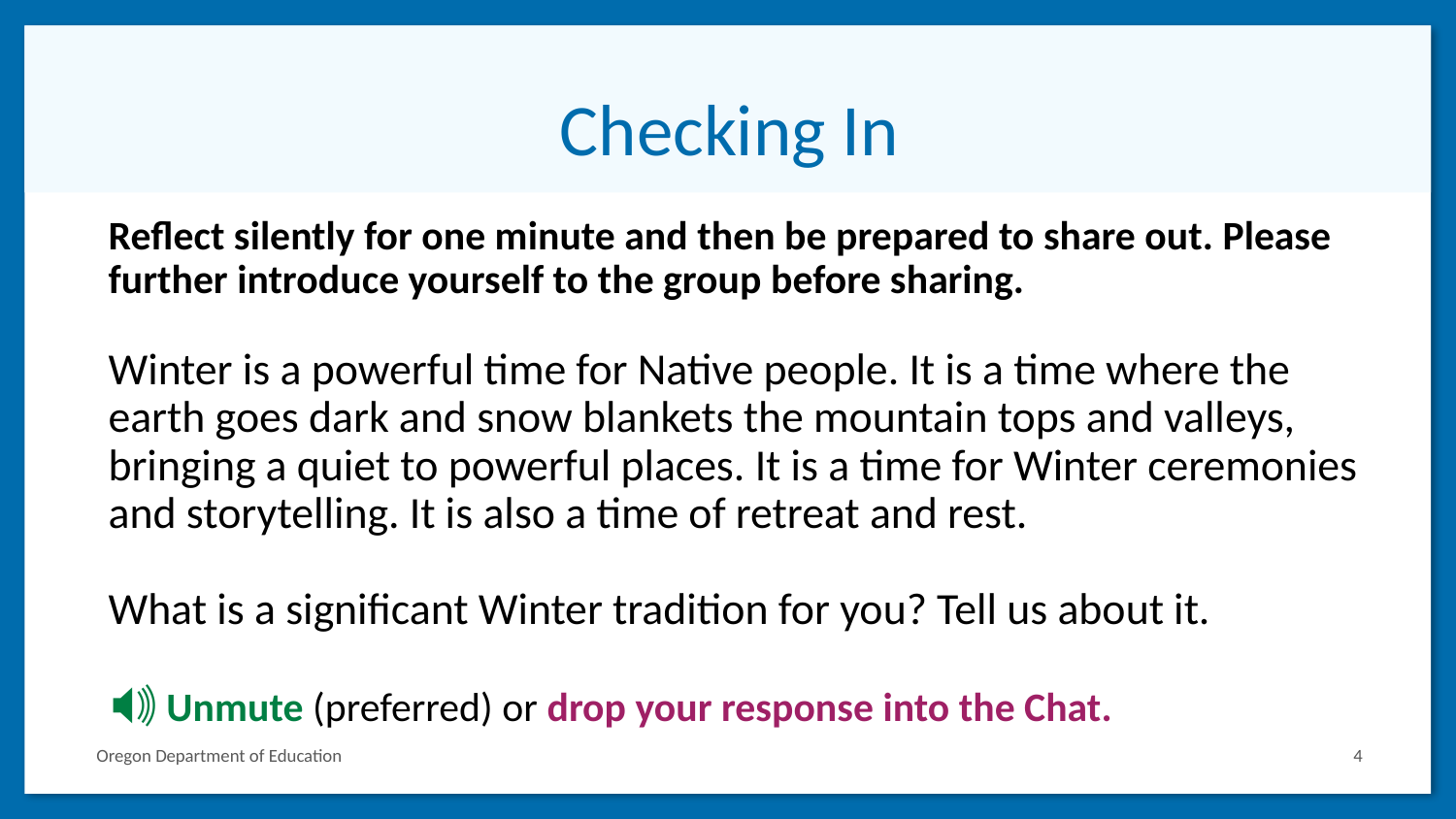

# Checking In
Reflect silently for one minute and then be prepared to share out. Please further introduce yourself to the group before sharing.

Winter is a powerful time for Native people. It is a time where the earth goes dark and snow blankets the mountain tops and valleys, bringing a quiet to powerful places. It is a time for Winter ceremonies and storytelling. It is also a time of retreat and rest.

What is a significant Winter tradition for you? Tell us about it.

🔊 Unmute (preferred) or drop your response into the Chat.

4